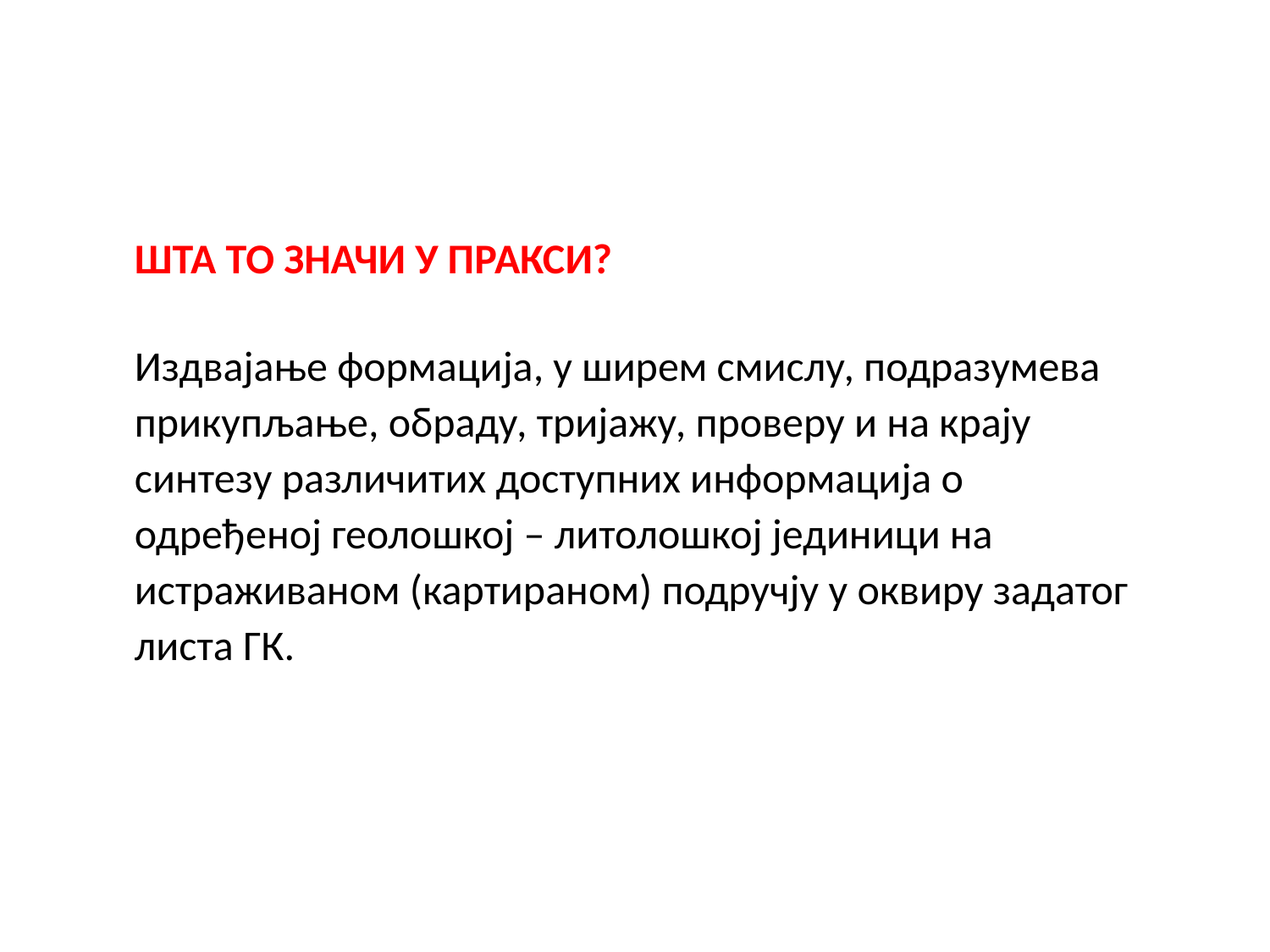

Шта то значи у пракси?
Издвајање формација, у ширем смислу, подразумева прикупљање, обраду, тријажу, проверу и на крају синтезу различитих доступних информација о одређеној геолошкој – литолошкој јединици на истраживаном (картираном) подручју у оквиру задатог листа ГК.